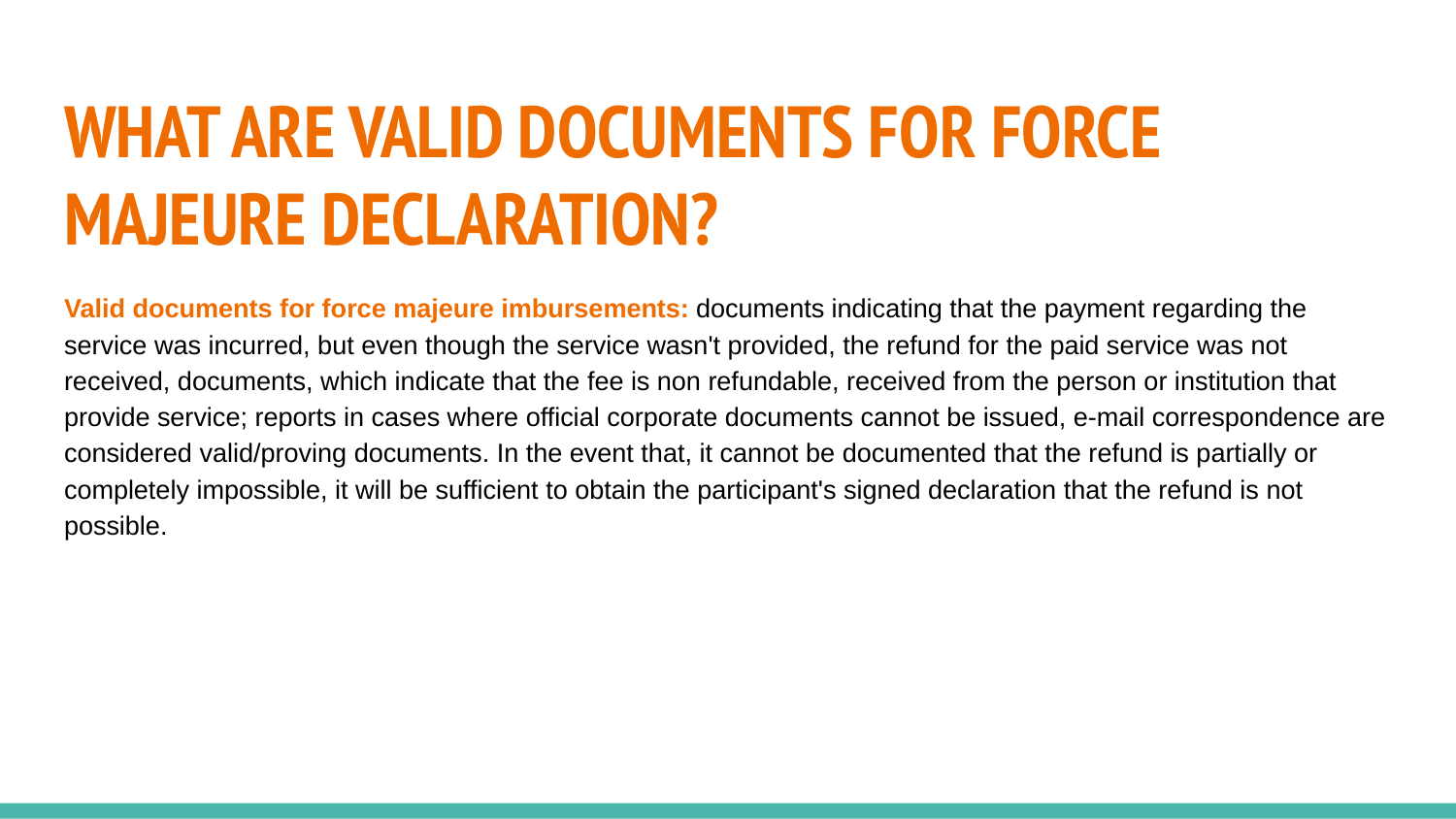

# WHAT ARE VALID DOCUMENTS FOR FORCE MAJEURE DECLARATION?
Valid documents for force majeure imbursements: documents indicating that the payment regarding the service was incurred, but even though the service wasn't provided, the refund for the paid service was not received, documents, which indicate that the fee is non refundable, received from the person or institution that provide service; reports in cases where official corporate documents cannot be issued, e-mail correspondence are considered valid/proving documents. In the event that, it cannot be documented that the refund is partially or completely impossible, it will be sufficient to obtain the participant's signed declaration that the refund is not possible.